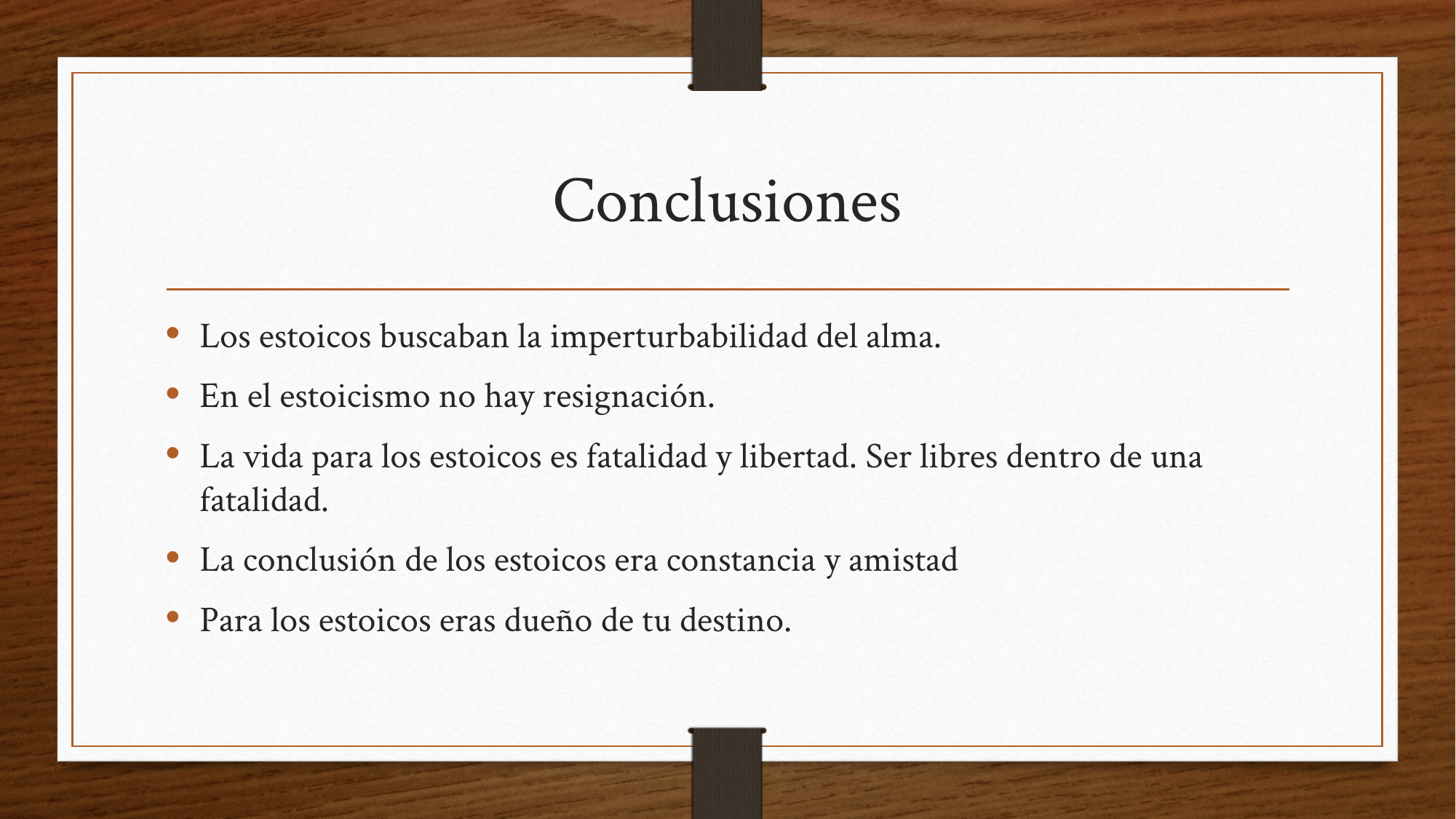

# Conclusiones
Los estoicos buscaban la imperturbabilidad del alma.
En el estoicismo no hay resignación.
La vida para los estoicos es fatalidad y libertad. Ser libres dentro de una fatalidad.
La conclusión de los estoicos era constancia y amistad
Para los estoicos eras dueño de tu destino.